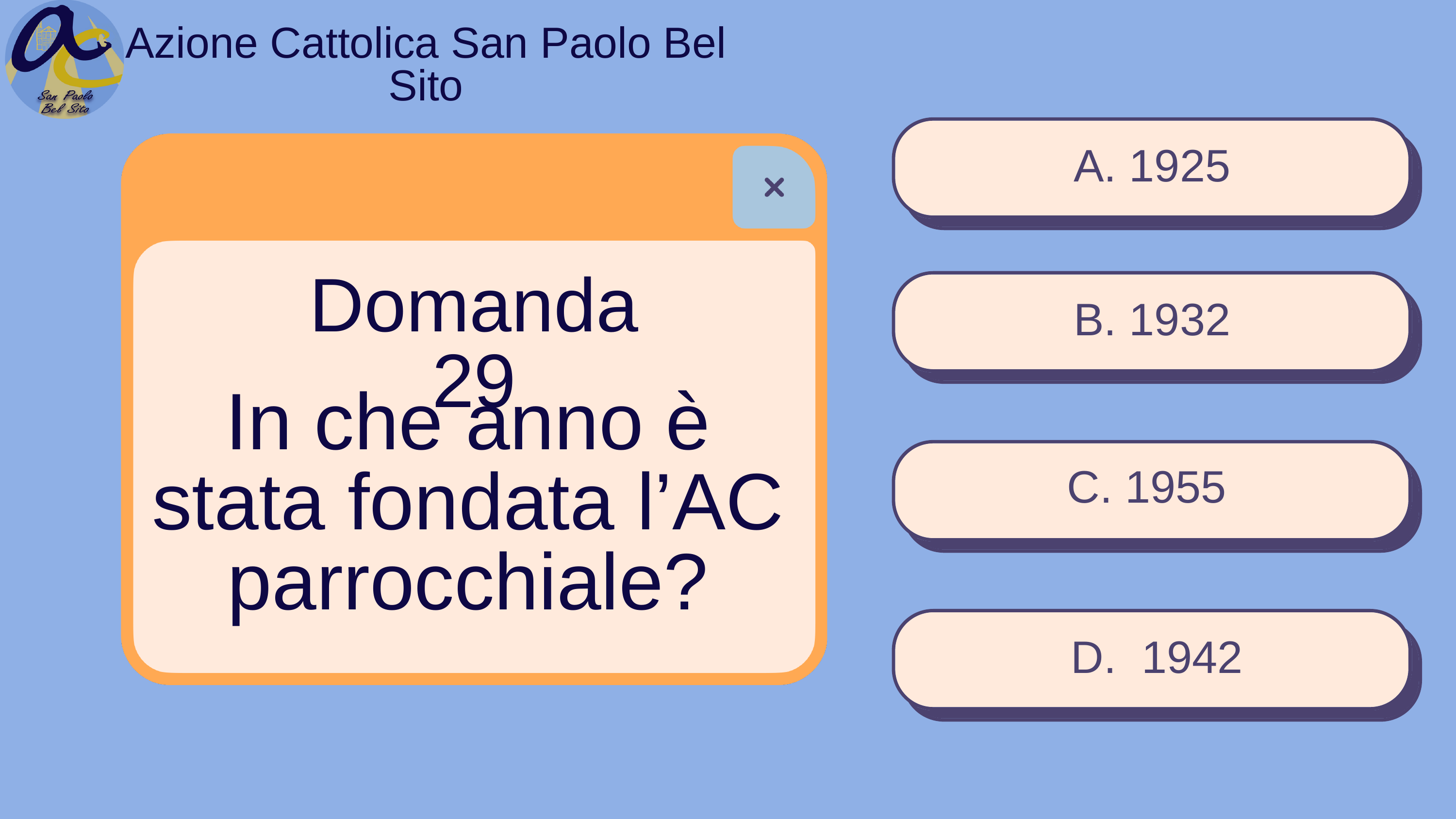

Azione Cattolica San Paolo Bel Sito

A. 1925
Domanda 29

B. 1932
In che anno è stata fondata l’AC parrocchiale?

C. 1955

D.  1942